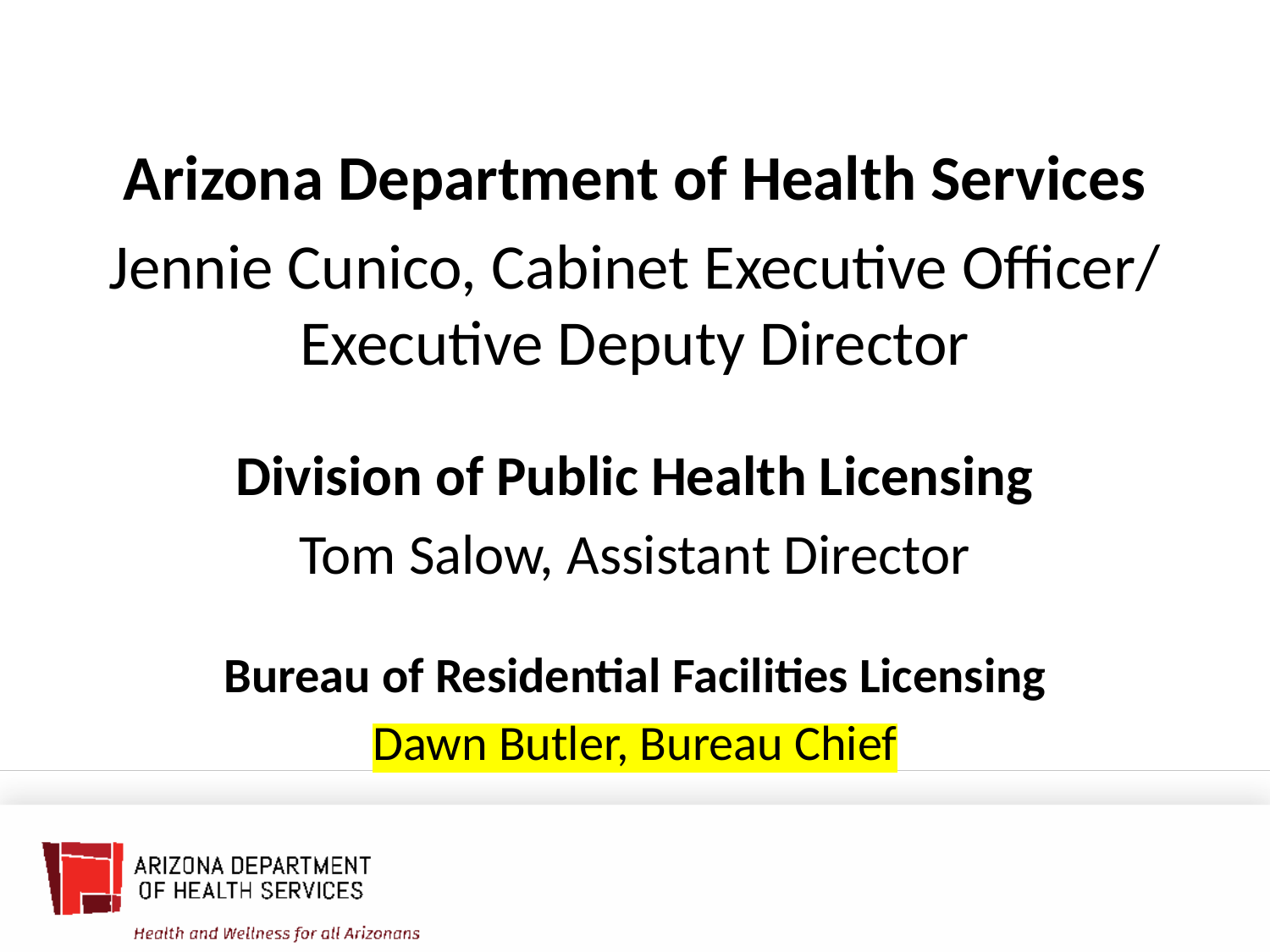

Arizona Department of Health Services
Jennie Cunico, Cabinet Executive Officer/ Executive Deputy Director

Division of Public Health Licensing
Tom Salow, Assistant Director

Bureau of Residential Facilities Licensing
Dawn Butler, Bureau Chief